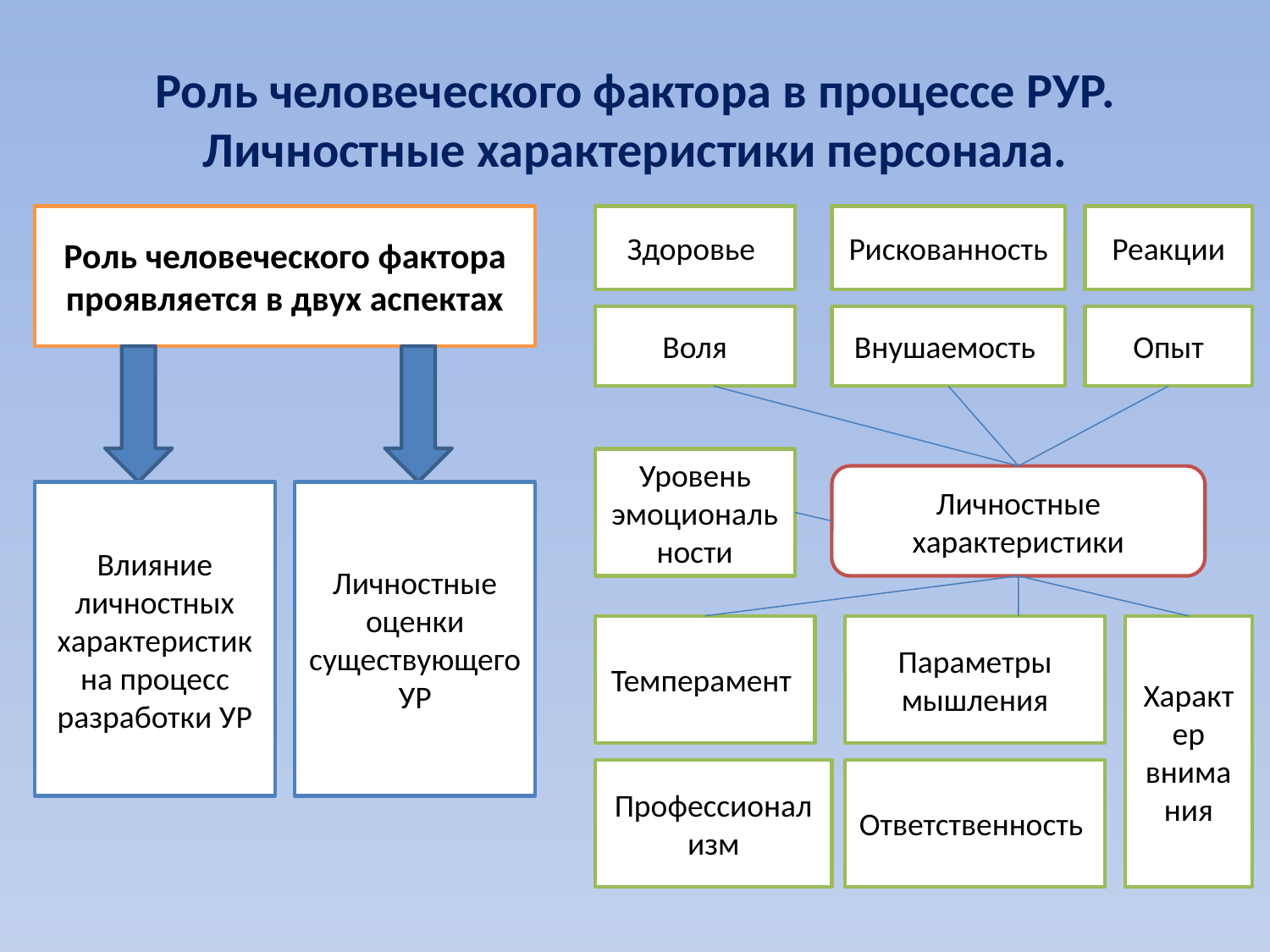

# Роль человеческого фактора в процессе РУР. Личностные характеристики персонала.
Роль человеческого фактора проявляется в двух аспектах
Здоровье
Рискованность
Реакции
Воля
Внушаемость
Опыт

Уровень эмоциональности
Личностные характеристики
Влияние личностных характеристик на процесс разработки УР
Личностные оценки существующего УР
Характер внимания
Темперамент
Параметры мышления
Профессионализм
Ответственность